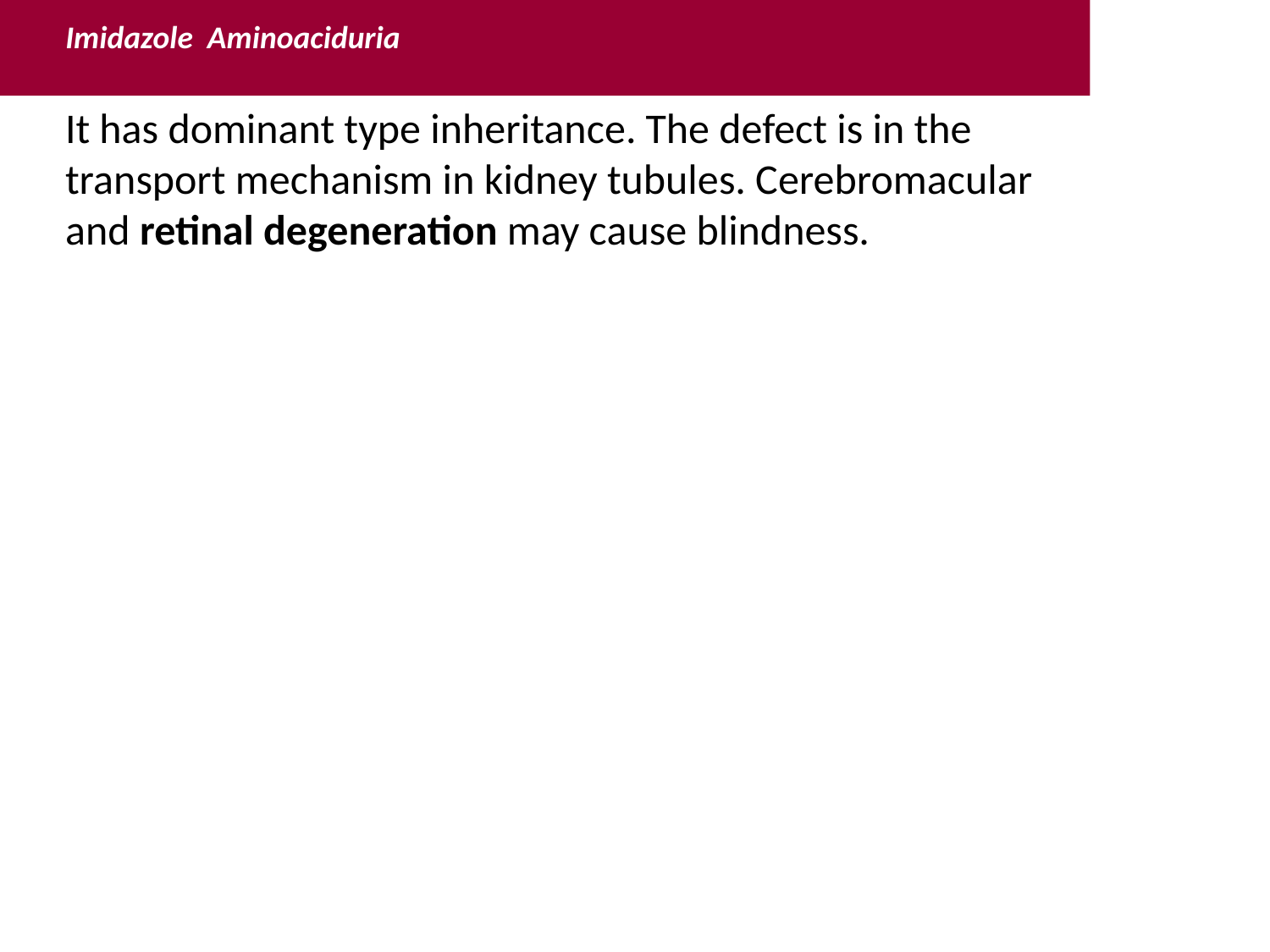

Imidazole  Aminoaciduria

It has dominant type inheritance. The defect is in the
transport mechanism in kidney tubules. Cerebromacular
and retinal degeneration may cause blindness.